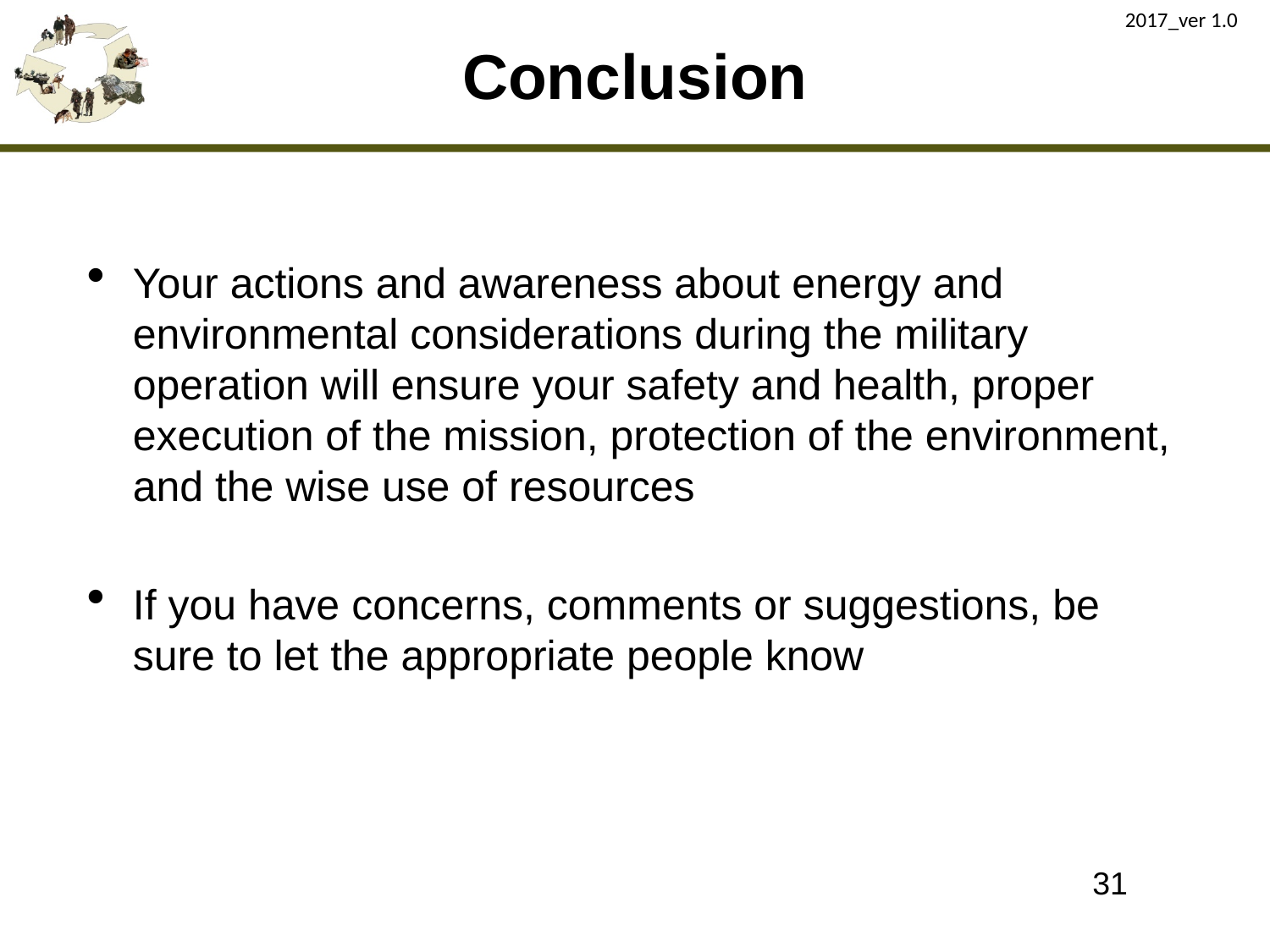

2017_ver 1.0
# Conclusion

Your actions and awareness about energy and environmental considerations during the military operation will ensure your safety and health, proper execution of the mission, protection of the environment, and the wise use of resources

If you have concerns, comments or suggestions, be sure to let the appropriate people know